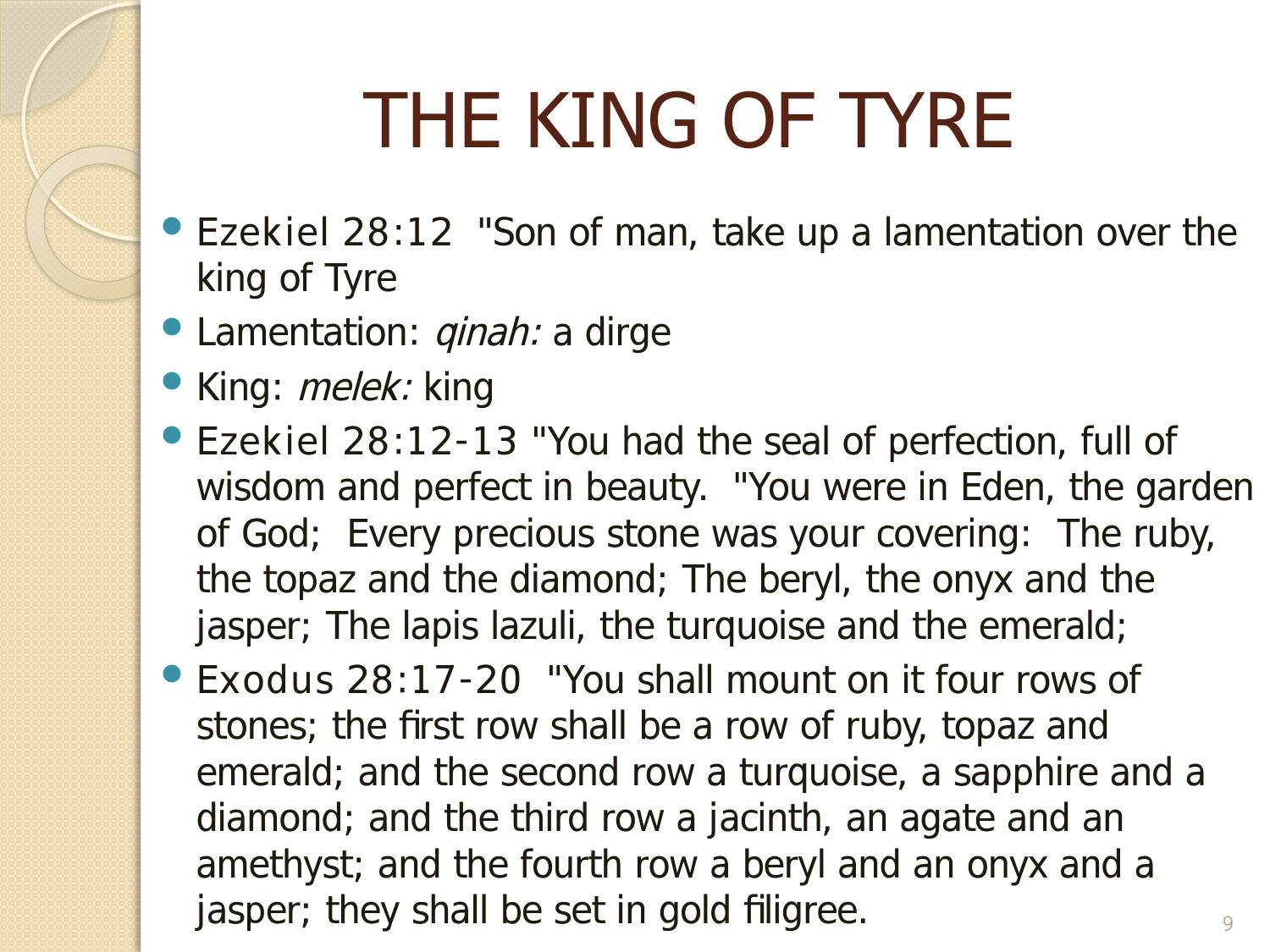

# THE KING OF TYRE
Ezekiel 28:12  "Son of man, take up a lamentation over the king of Tyre
Lamentation: qinah: a dirge
King: melek: king
Ezekiel 28:12-13 "You had the seal of perfection, full of wisdom and perfect in beauty.  "You were in Eden, the garden of God;  Every precious stone was your covering:  The ruby, the topaz and the diamond; The beryl, the onyx and the jasper; The lapis lazuli, the turquoise and the emerald;
Exodus 28:17-20  "You shall mount on it four rows of stones; the first row shall be a row of ruby, topaz and emerald; and the second row a turquoise, a sapphire and a diamond; and the third row a jacinth, an agate and an amethyst; and the fourth row a beryl and an onyx and a jasper; they shall be set in gold filigree.

9